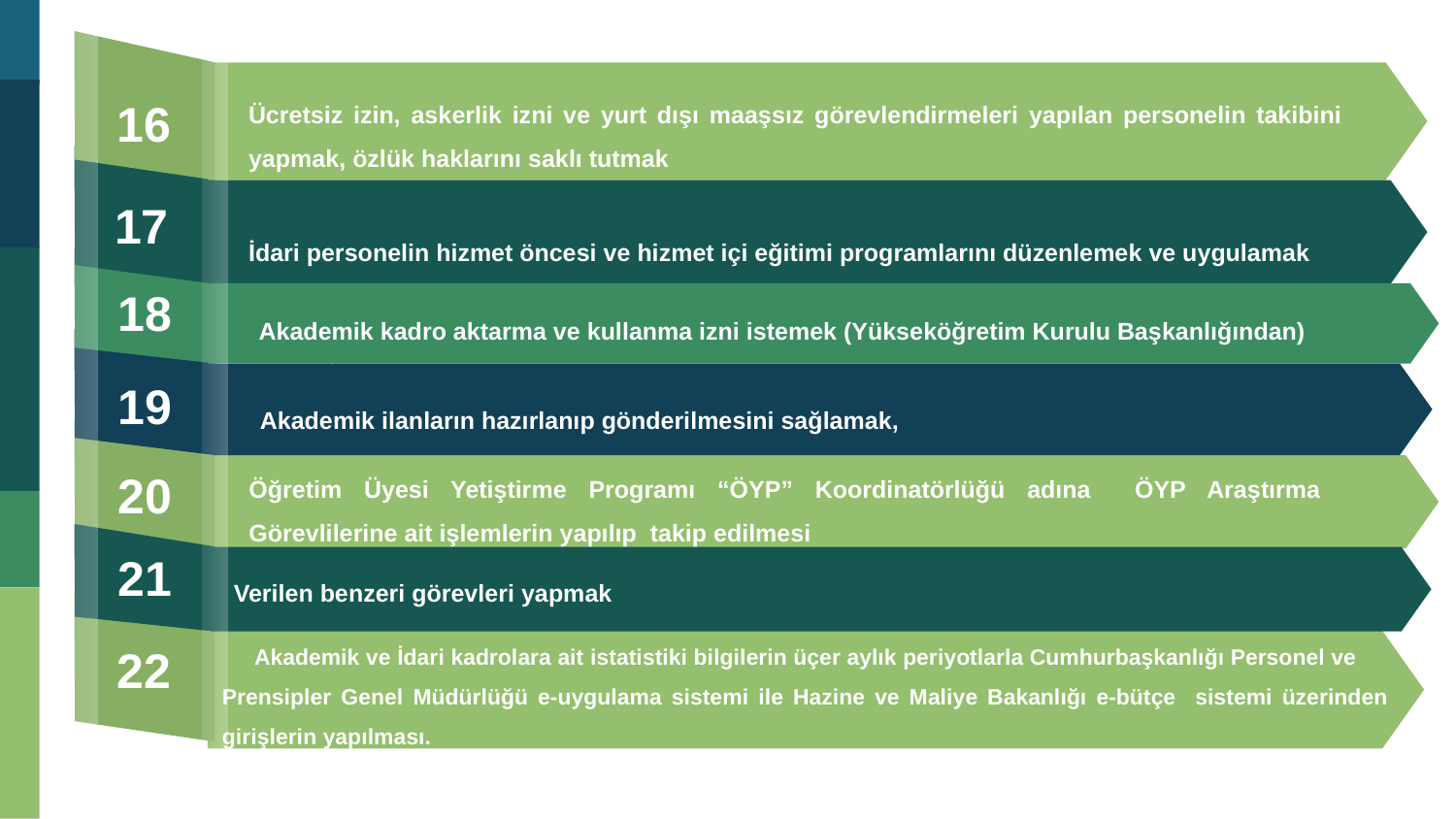

16

Ücretsiz izin, askerlik izni ve yurt dışı maaşsız görevlendirmeleri yapılan personelin takibini yapmak, özlük haklarını saklı tutmak

17

İdari personelin hizmet öncesi ve hizmet içi eğitimi programlarını düzenlemek ve uygulamak

18

Akademik kadro aktarma ve kullanma izni istemek (Yükseköğretim Kurulu Başkanlığından)

19
Akademik ilanların hazırlanıp gönderilmesini sağlamak,

20

Öğretim Üyesi Yetiştirme Programı “ÖYP” Koordinatörlüğü adına  ÖYP Araştırma  Görevlilerine ait işlemlerin yapılıp  takip edilmesi
21

Verilen benzeri görevleri yapmak

     Akademik ve İdari kadrolara ait istatistiki bilgilerin üçer aylık periyotlarla Cumhurbaşkanlığı Personel ve      Prensipler Genel Müdürlüğü e-uygulama sistemi ile Hazine ve Maliye Bakanlığı e-bütçe  sistemi üzerinden girişlerin yapılması.
22